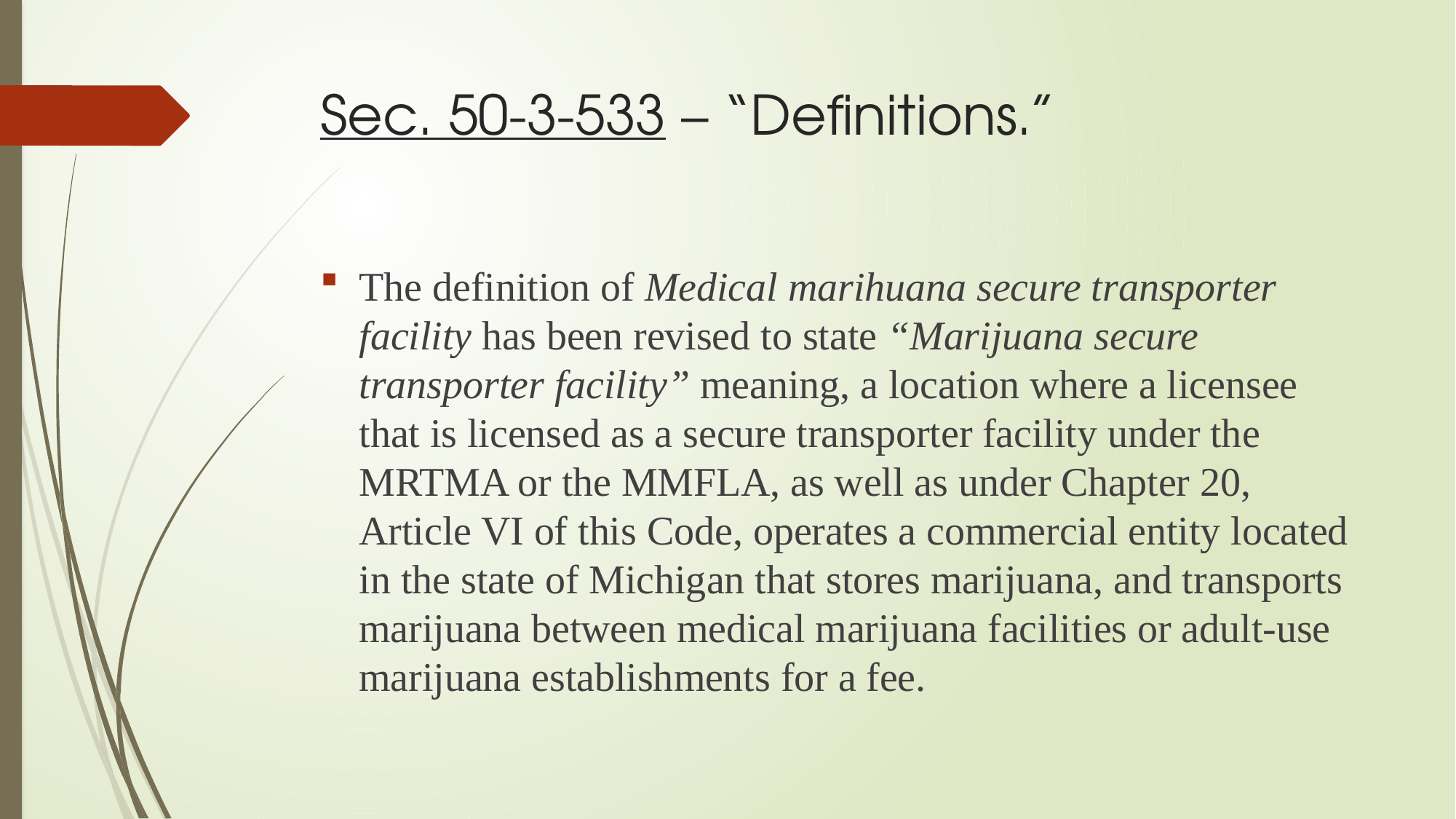

# Sec. 50-3-533 – “Definitions.”
The definition of Medical marihuana secure transporter facility has been revised to state “Marijuana secure transporter facility” meaning, a location where a licensee that is licensed as a secure transporter facility under the MRTMA or the MMFLA, as well as under Chapter 20, Article VI of this Code, operates a commercial entity located in the state of Michigan that stores marijuana, and transports marijuana between medical marijuana facilities or adult-use marijuana establishments for a fee.